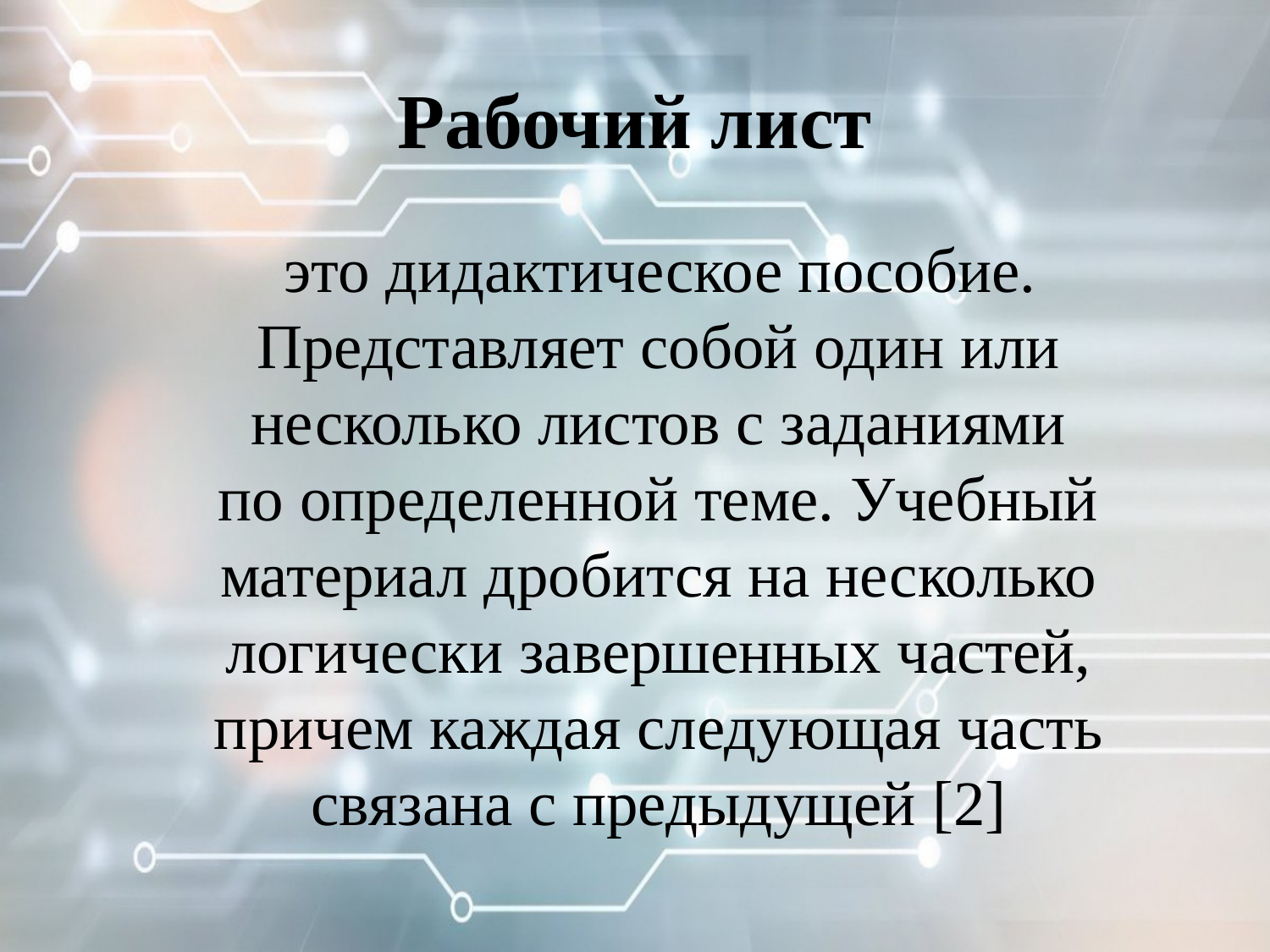

# Рабочий лист
    это дидактическое пособие. Представляет собой один или несколько листов с заданиями по определенной теме. Учебный материал дробится на несколько логически завершенных частей, причем каждая следующая часть  связана с предыдущей [2]